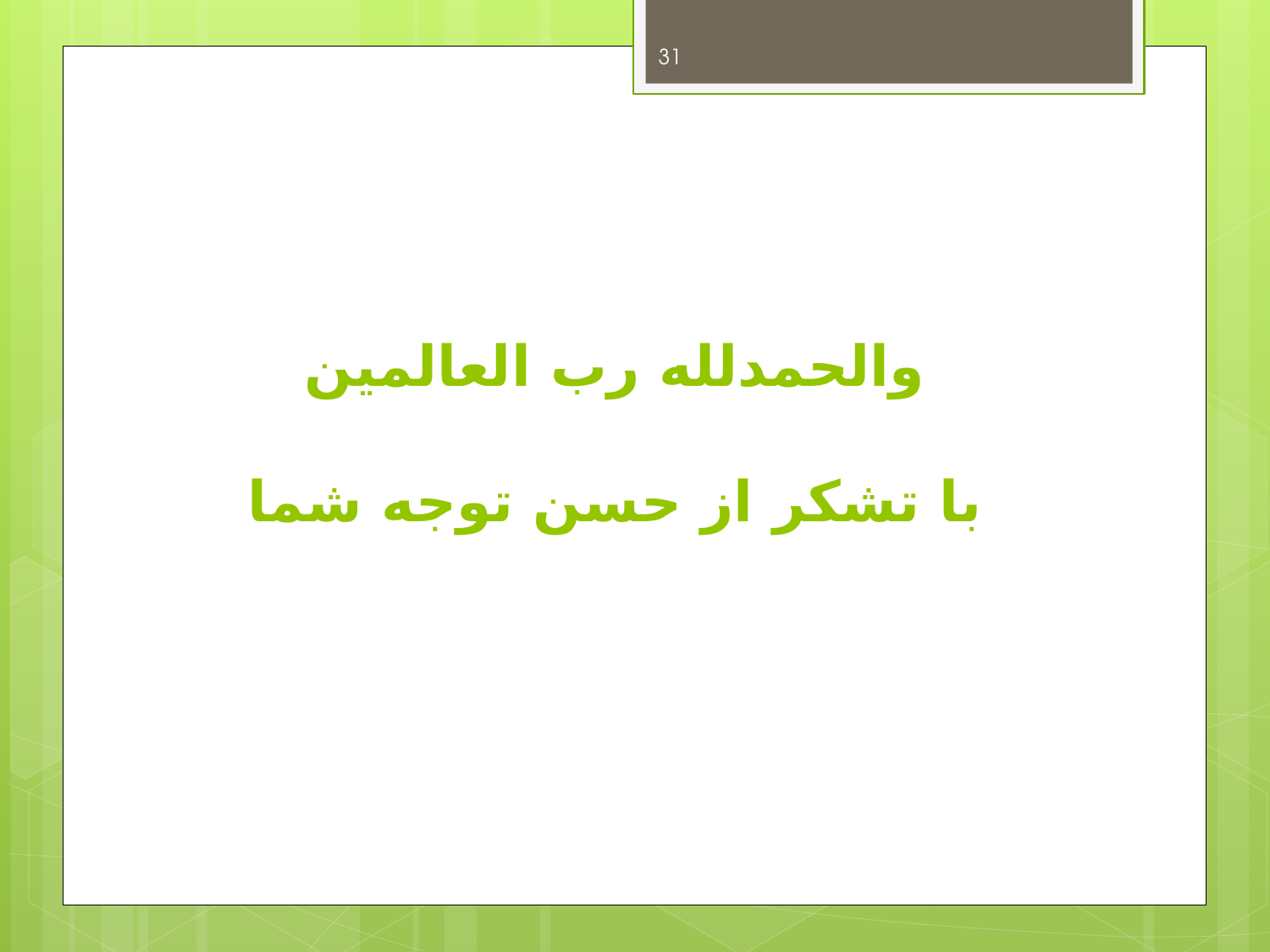

31
# والحمدلله رب العالمین با تشکر از حسن توجه شما